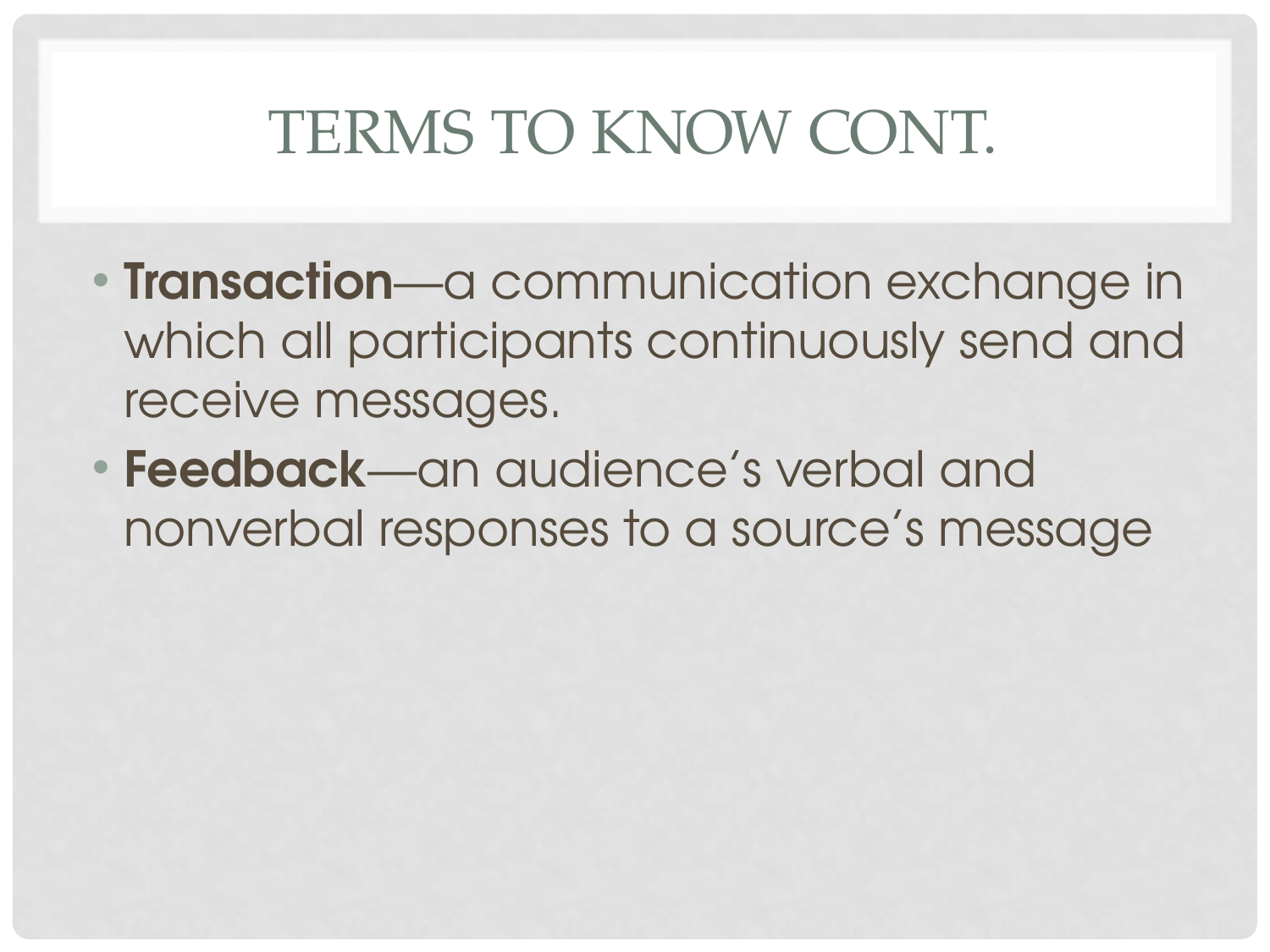

# Terms to Know cont.
Transaction—a communication exchange in which all participants continuously send and receive messages.
Feedback—an audience’s verbal and nonverbal responses to a source’s message